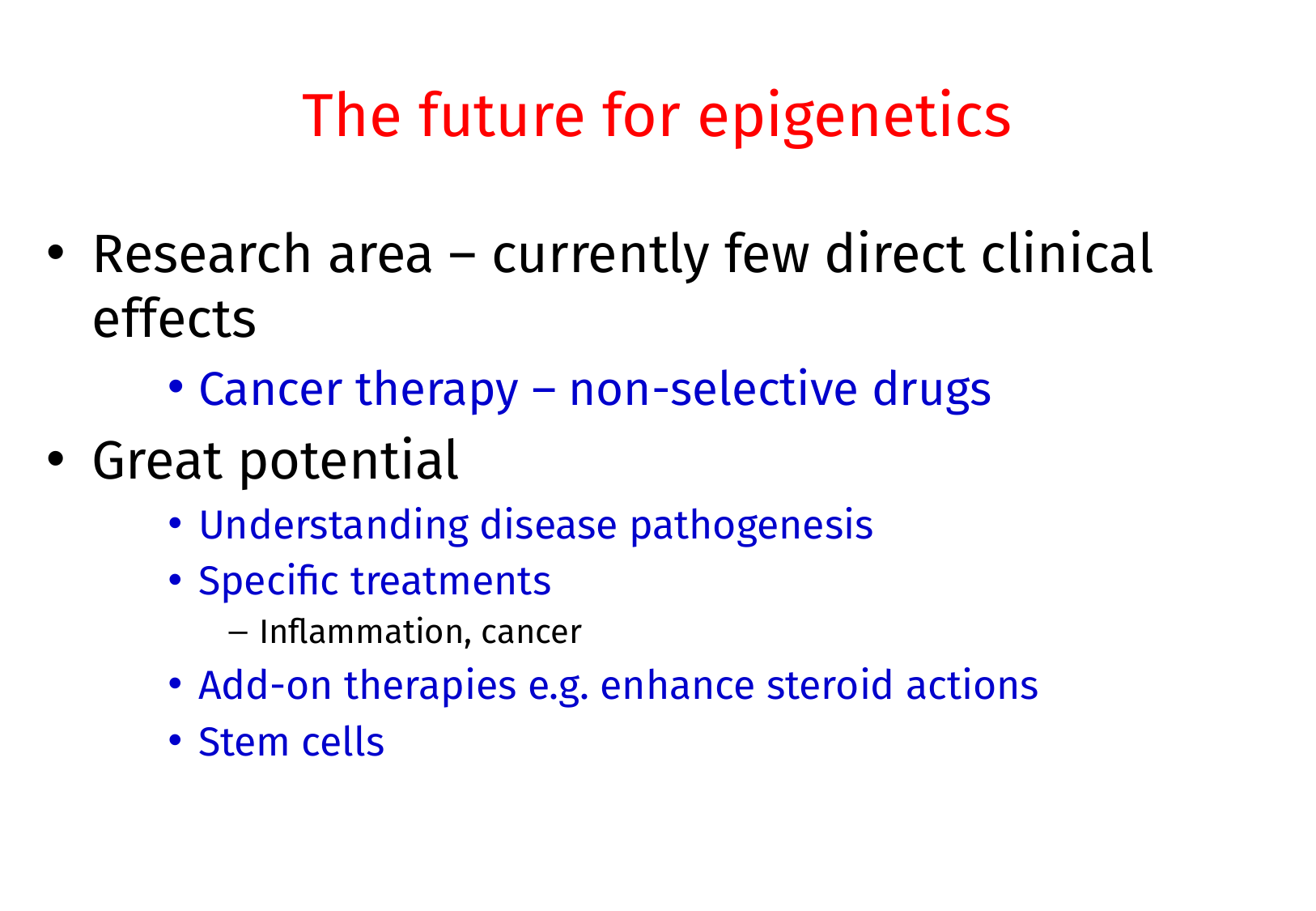

# The future for epigenetics
Research area – currently few direct clinical effects
Cancer therapy – non-selective drugs
Great potential
Understanding disease pathogenesis
Specific treatments
Inflammation, cancer
Add-on therapies e.g. enhance steroid actions
Stem cells